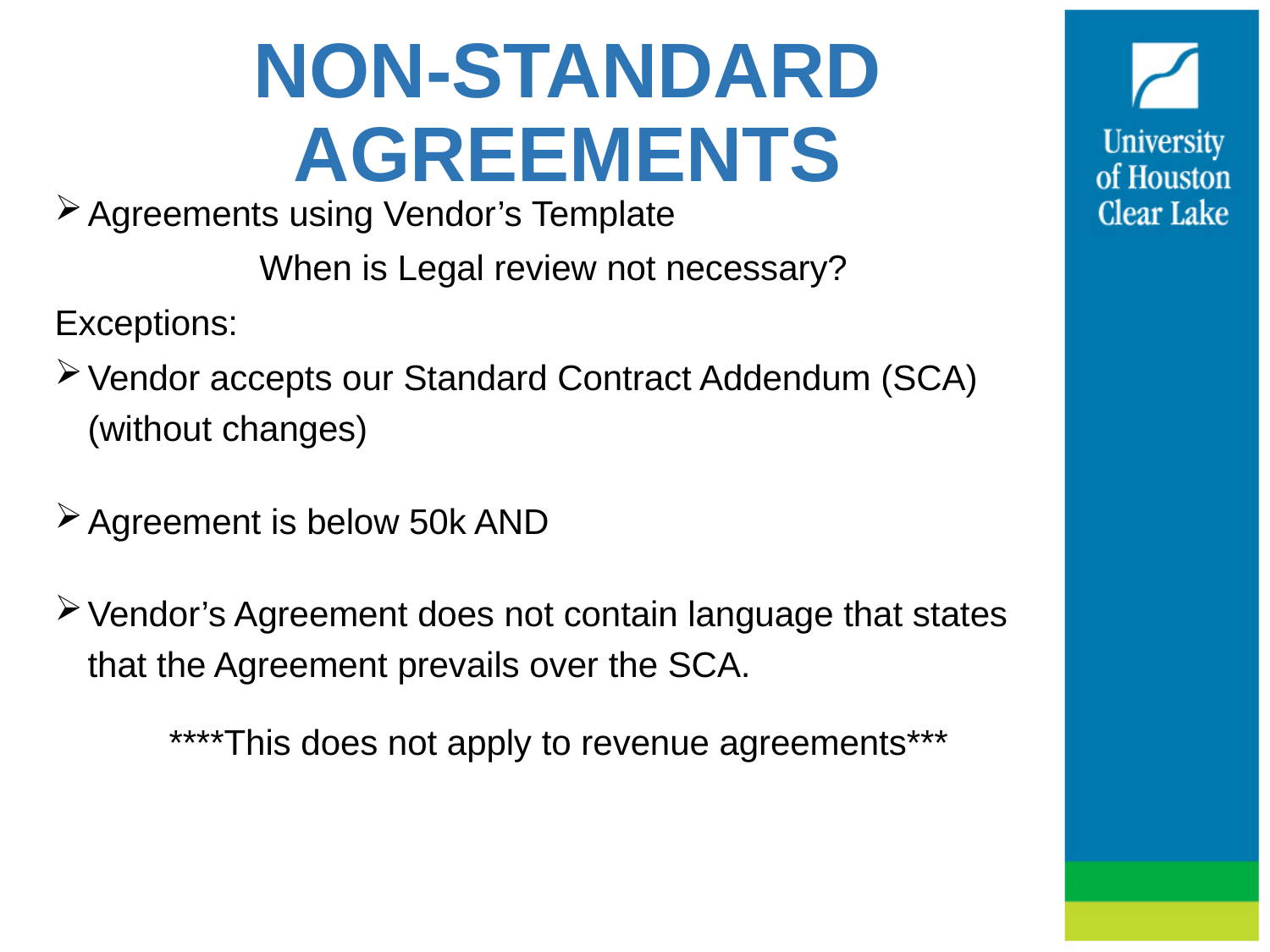

# NON-STANDARD AGREEMENTS

Agreements using Vendor’s Template
When is Legal review not necessary?
Exceptions:
Vendor accepts our Standard Contract Addendum (SCA) (without changes)

Agreement is below 50k AND

Vendor’s Agreement does not contain language that states that the Agreement prevails over the SCA.

****This does not apply to revenue agreements***